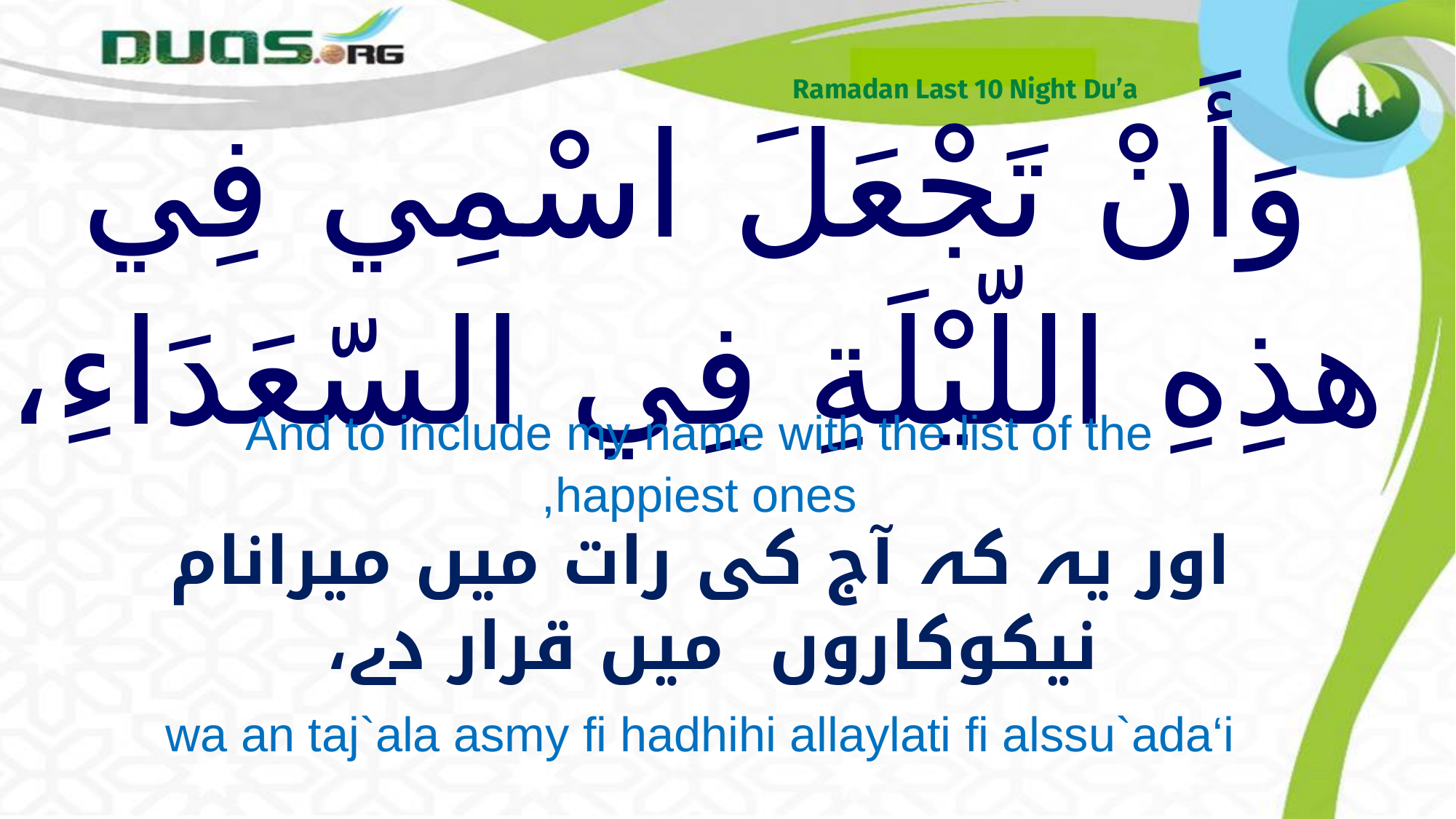

Ramadan Last 10 Night Du’a
# وَأَنْ تَجْعَلَ اسْمِي فِي هذِهِ اللّيْلَةِ فِي السّعَدَاءِ،
And to include my name with the list of the happiest ones,
اور یہ کہ آج کی رات میں میرانام نیکوکاروں  میں قرار دے،
wa an taj`ala asmy fi hadhihi allaylati fi alssu`ada‘i